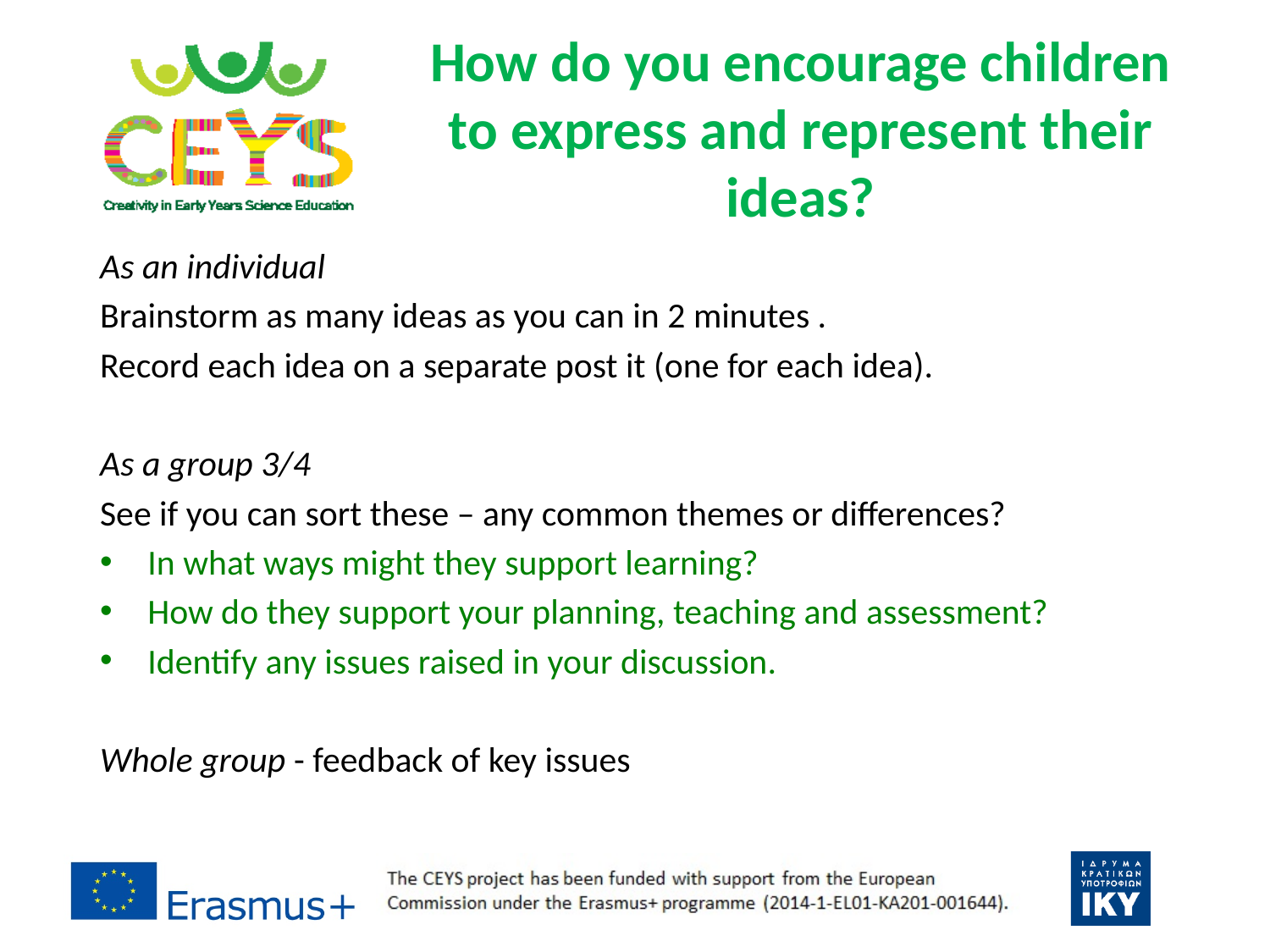

# How do you encourage children to express and represent their ideas?
As an individual
Brainstorm as many ideas as you can in 2 minutes .
Record each idea on a separate post it (one for each idea).

As a group 3/4
See if you can sort these – any common themes or differences?
In what ways might they support learning?
How do they support your planning, teaching and assessment?
Identify any issues raised in your discussion.

Whole group - feedback of key issues